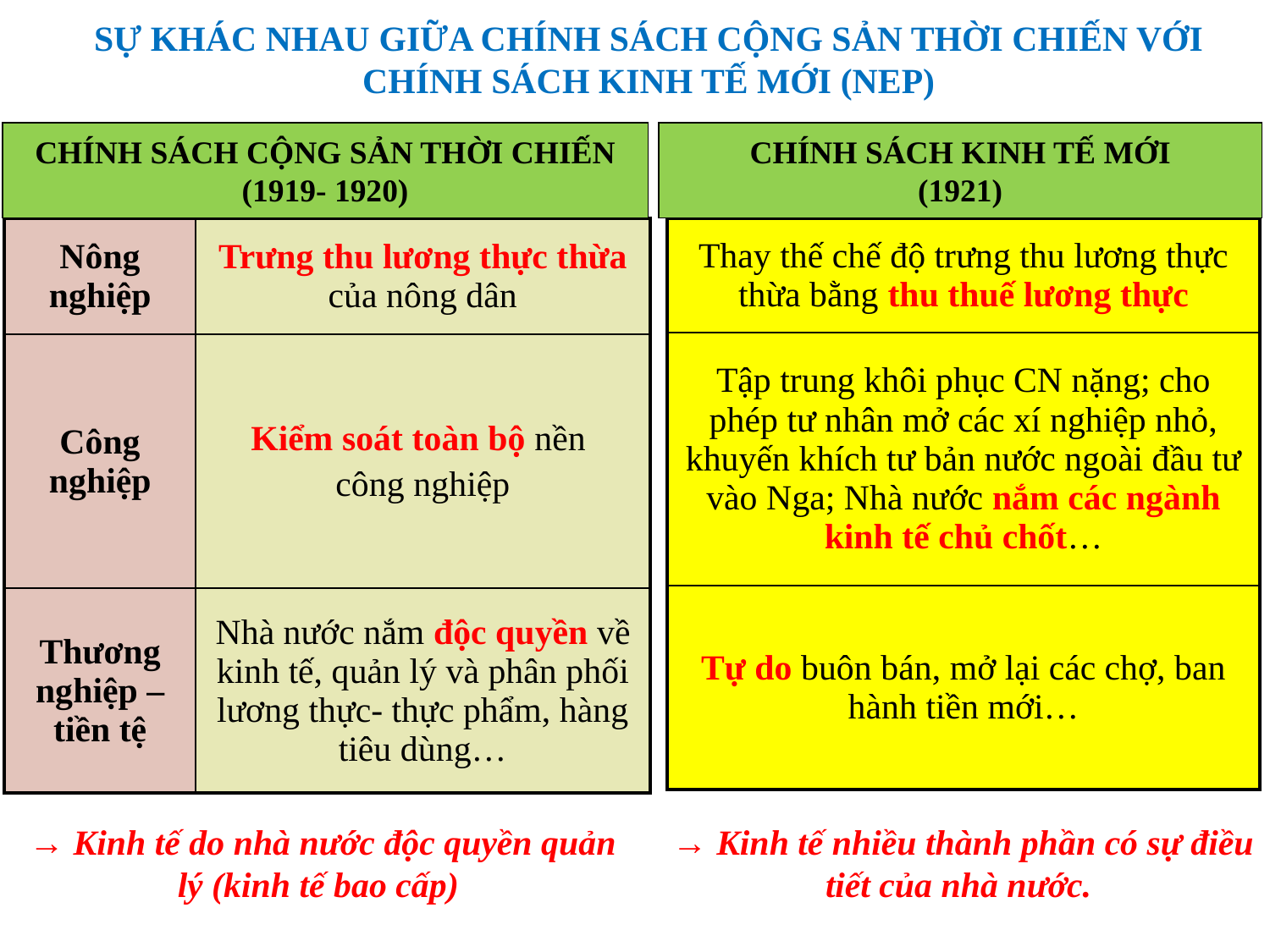

SỰ KHÁC NHAU GIỮA CHÍNH SÁCH CỘNG SẢN THỜI CHIẾN VỚI CHÍNH SÁCH KINH TẾ MỚI (NEP)
CHÍNH SÁCH CỘNG SẢN THỜI CHIẾN
(1919- 1920)
CHÍNH SÁCH KINH TẾ MỚI
(1921)
| Nông nghiệp | Trưng thu lương thực thừa của nông dân |
| --- | --- |
| Công nghiệp | Kiểm soát toàn bộ nền công nghiệp |
| Thương nghiệp – tiền tệ | Nhà nước nắm độc quyền về kinh tế, quản lý và phân phối lương thực- thực phẩm, hàng tiêu dùng… |
| Thay thế chế độ trưng thu lương thực thừa bằng thu thuế lương thực |
| --- |
| Tập trung khôi phục CN nặng; cho phép tư nhân mở các xí nghiệp nhỏ, khuyến khích tư bản nước ngoài đầu tư vào Nga; Nhà nước nắm các ngành kinh tế chủ chốt… |
| Tự do buôn bán, mở lại các chợ, ban hành tiền mới… |
→ Kinh tế do nhà nước độc quyền quản lý (kinh tế bao cấp)
→ Kinh tế nhiều thành phần có sự điều tiết của nhà nước.